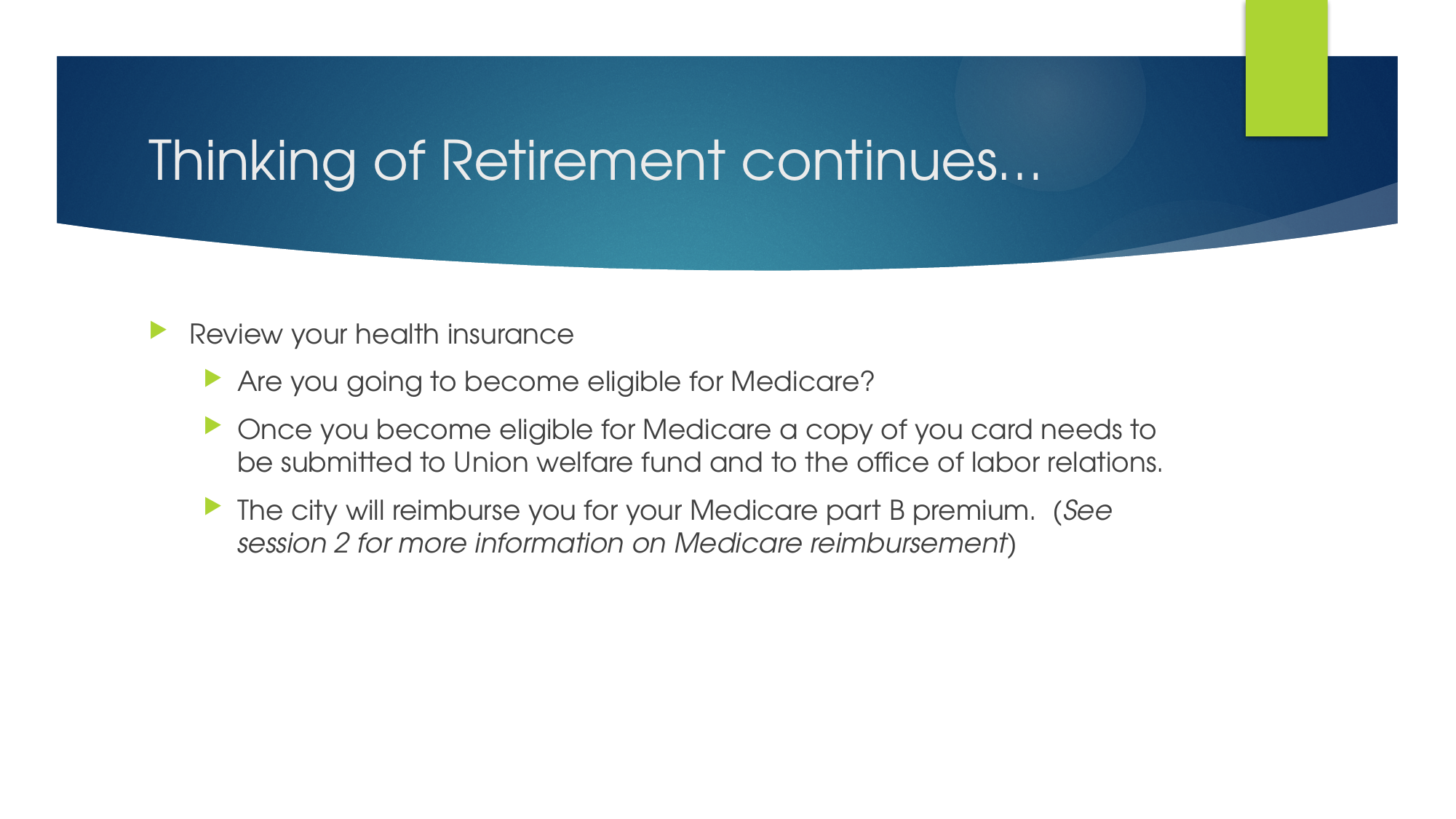

# Thinking of Retirement continues…
Review your health insurance
Are you going to become eligible for Medicare?
Once you become eligible for Medicare a copy of you card needs to be submitted to Union welfare fund and to the office of labor relations.
The city will reimburse you for your Medicare part B premium.  (See session 2 for more information on Medicare reimbursement)